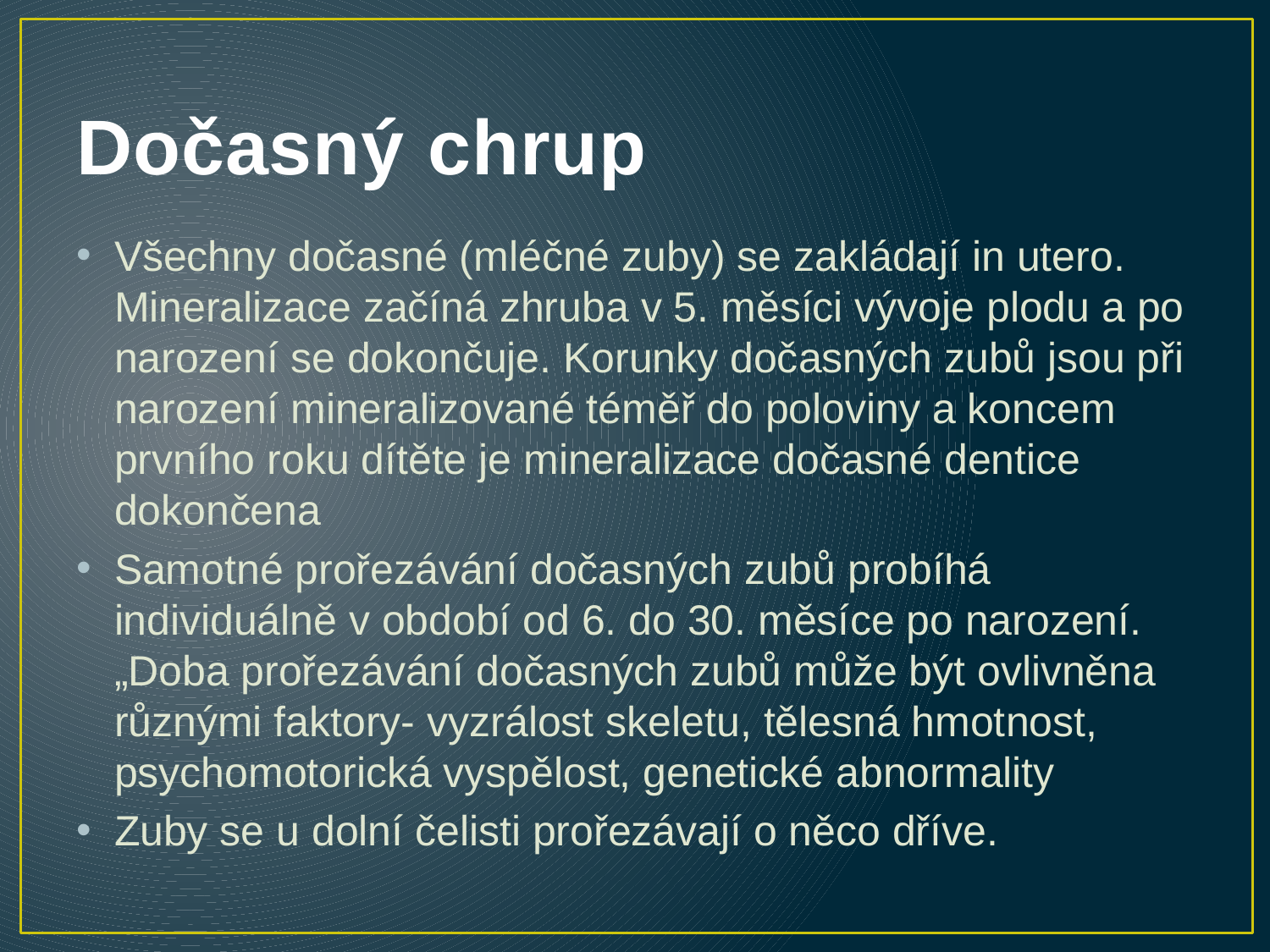

# Dočasný chrup
Všechny dočasné (mléčné zuby) se zakládají in utero. Mineralizace začíná zhruba v 5. měsíci vývoje plodu a po narození se dokončuje. Korunky dočasných zubů jsou při narození mineralizované téměř do poloviny a koncem prvního roku dítěte je mineralizace dočasné dentice dokončena
Samotné prořezávání dočasných zubů probíhá individuálně v období od 6. do 30. měsíce po narození. „Doba prořezávání dočasných zubů může být ovlivněna různými faktory- vyzrálost skeletu, tělesná hmotnost, psychomotorická vyspělost, genetické abnormality
Zuby se u dolní čelisti prořezávají o něco dříve.